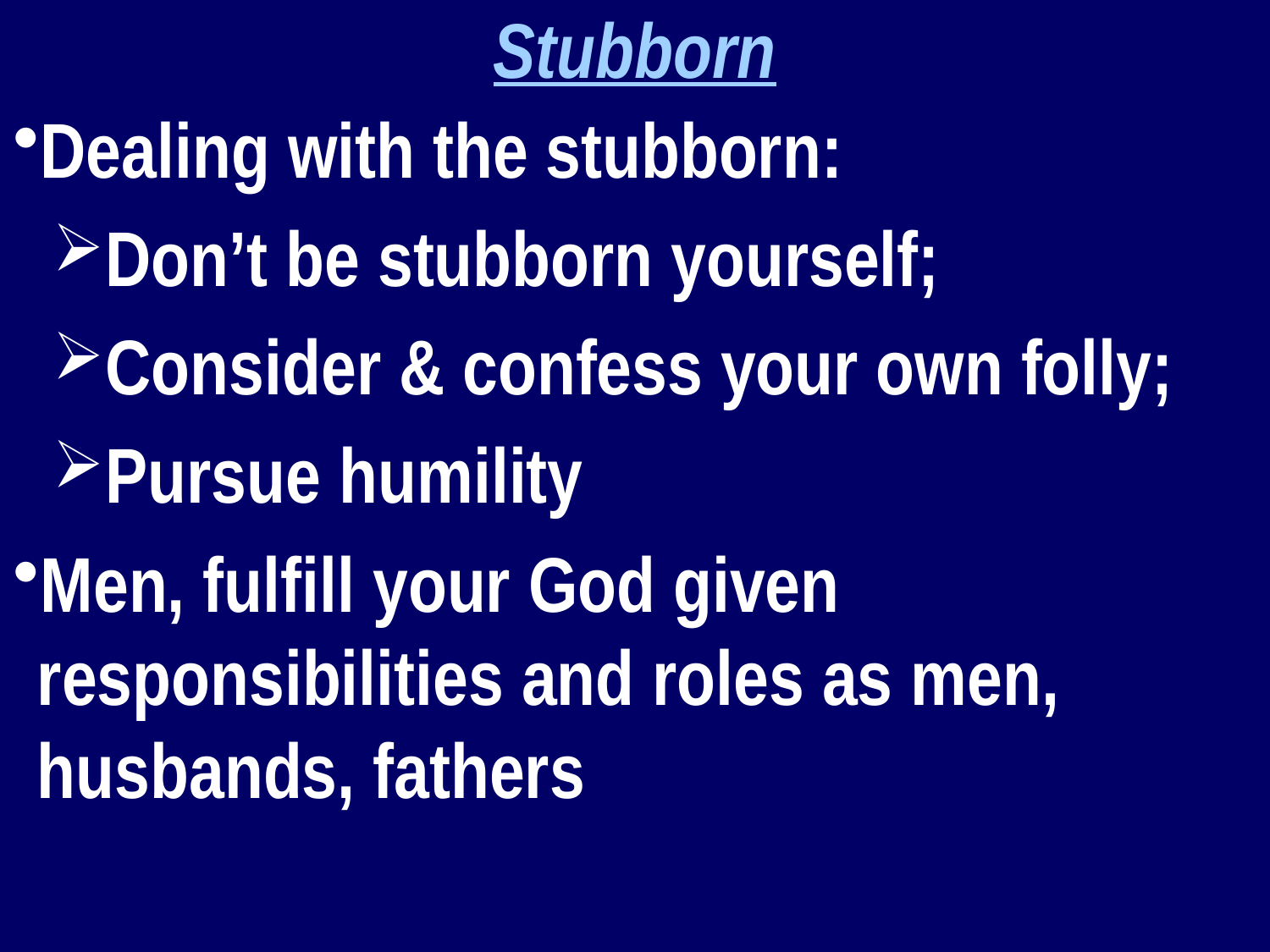

Stubborn
Dealing with the stubborn:
Don’t be stubborn yourself;
Consider & confess your own folly;
Pursue humility
Men, fulfill your God given responsibilities and roles as men, husbands, fathers